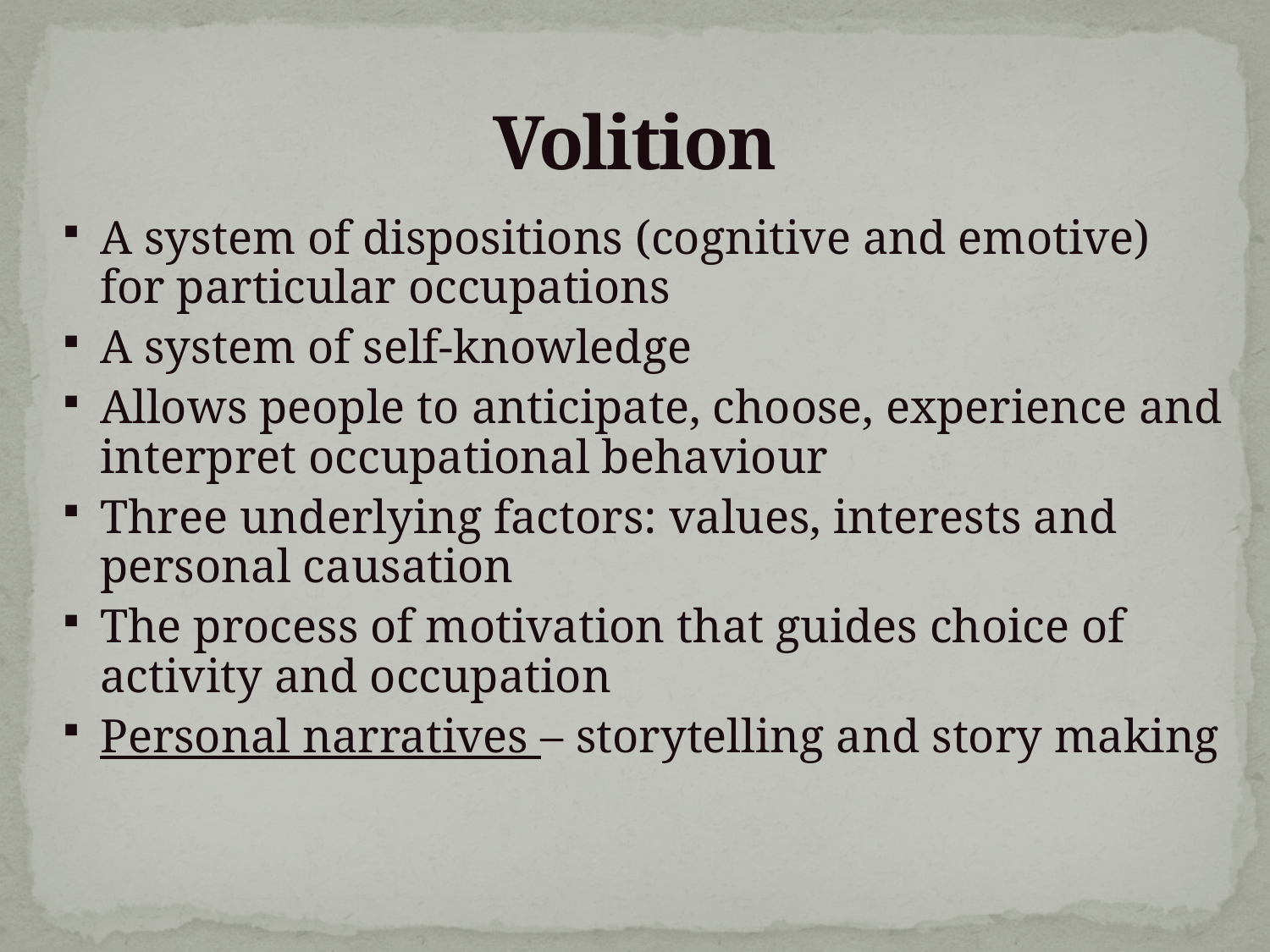

# Volition
A system of dispositions (cognitive and emotive) for particular occupations
A system of self-knowledge
Allows people to anticipate, choose, experience and interpret occupational behaviour
Three underlying factors: values, interests and personal causation
The process of motivation that guides choice of activity and occupation
Personal narratives – storytelling and story making